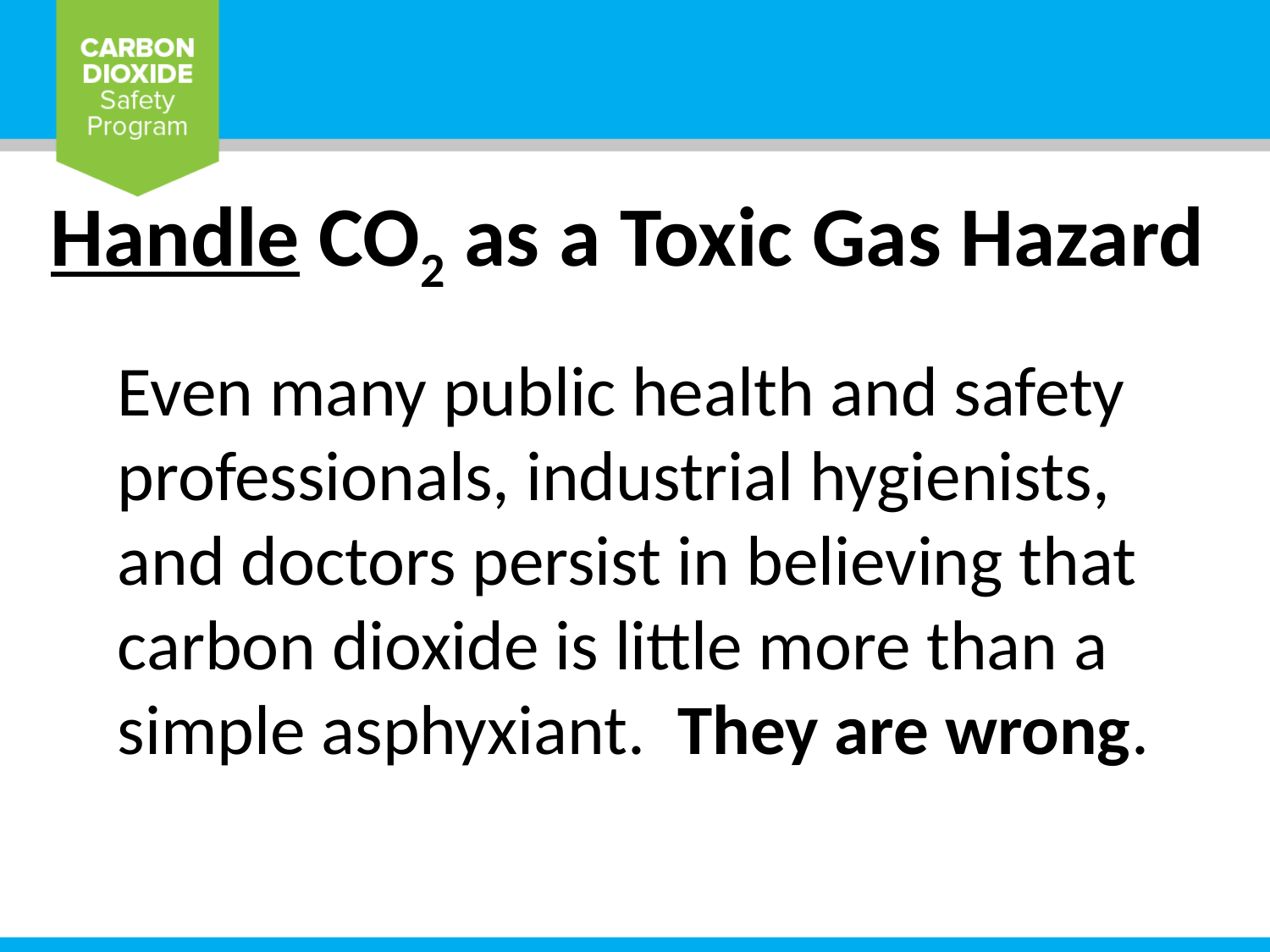

Handle CO2 as a Toxic Gas Hazard
Even many public health and safety professionals, industrial hygienists, and doctors persist in believing that carbon dioxide is little more than a simple asphyxiant.  They are wrong.